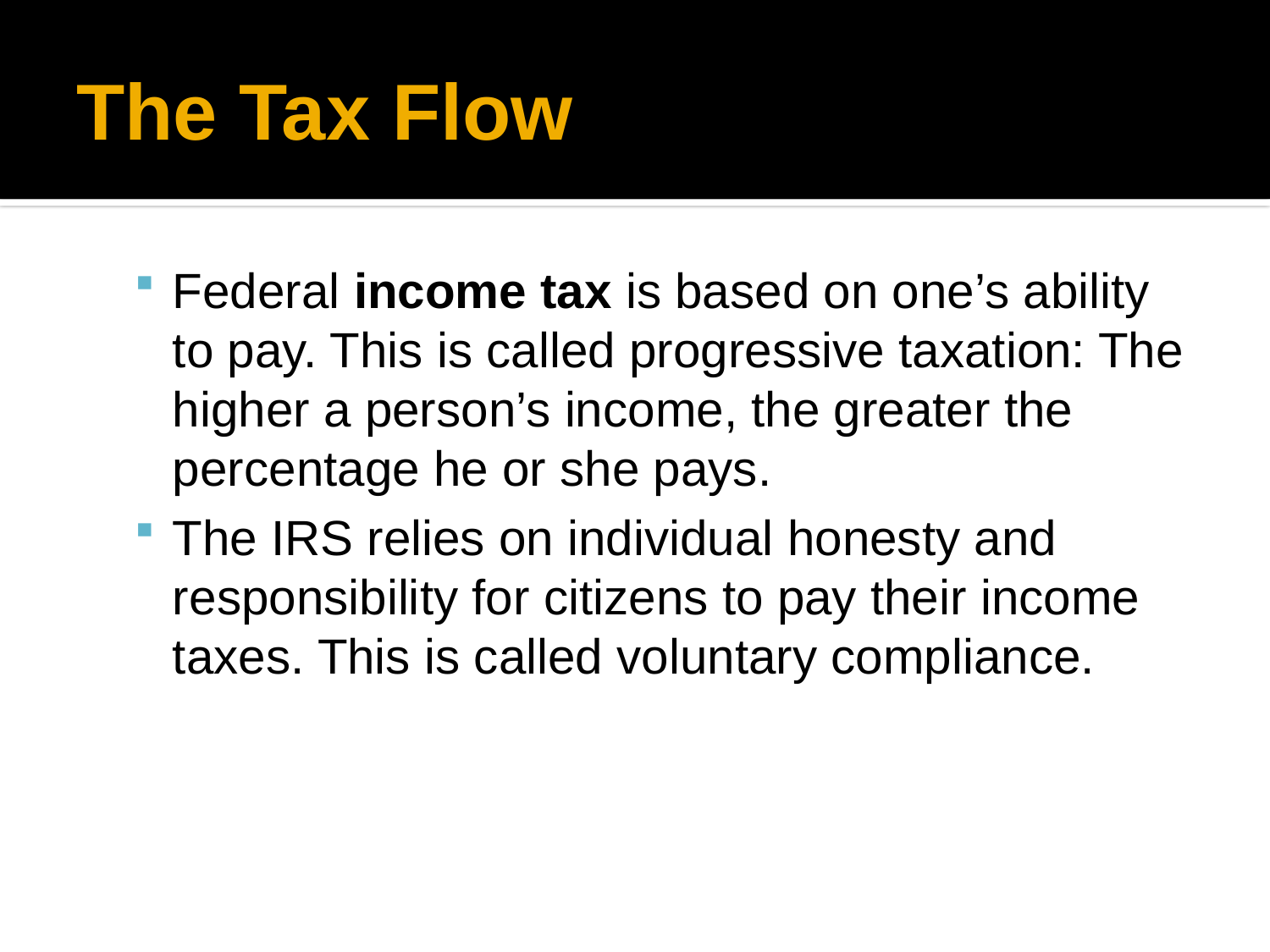

# The Tax Flow
Federal income tax is based on one’s ability to pay. This is called progressive taxation: The higher a person’s income, the greater the percentage he or she pays.
The IRS relies on individual honesty and responsibility for citizens to pay their income taxes. This is called voluntary compliance.